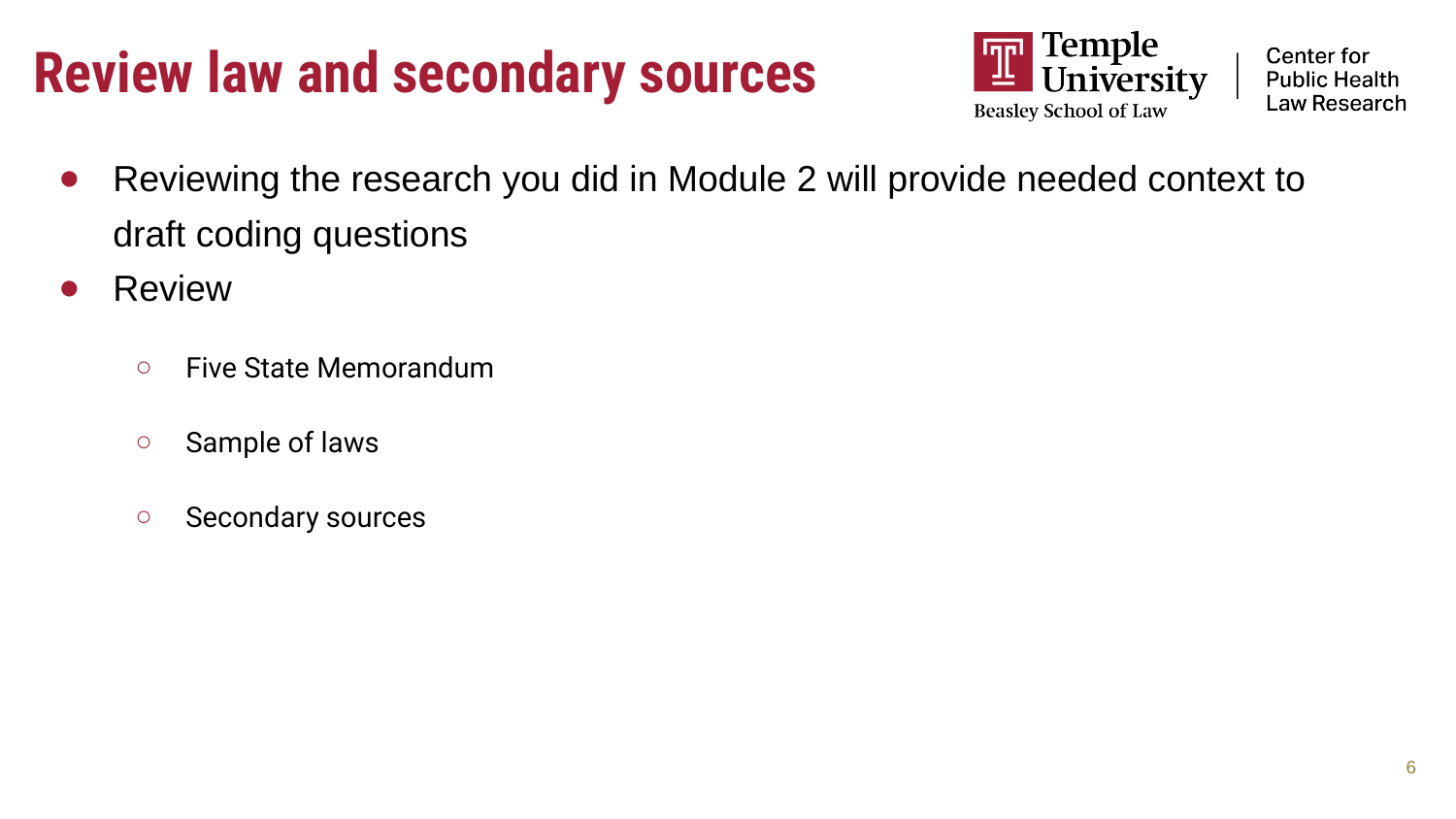

# Review law and secondary sources
Reviewing the research you did in Module 2 will provide needed context to draft coding questions
Review
Five State Memorandum
Sample of laws
Secondary sources